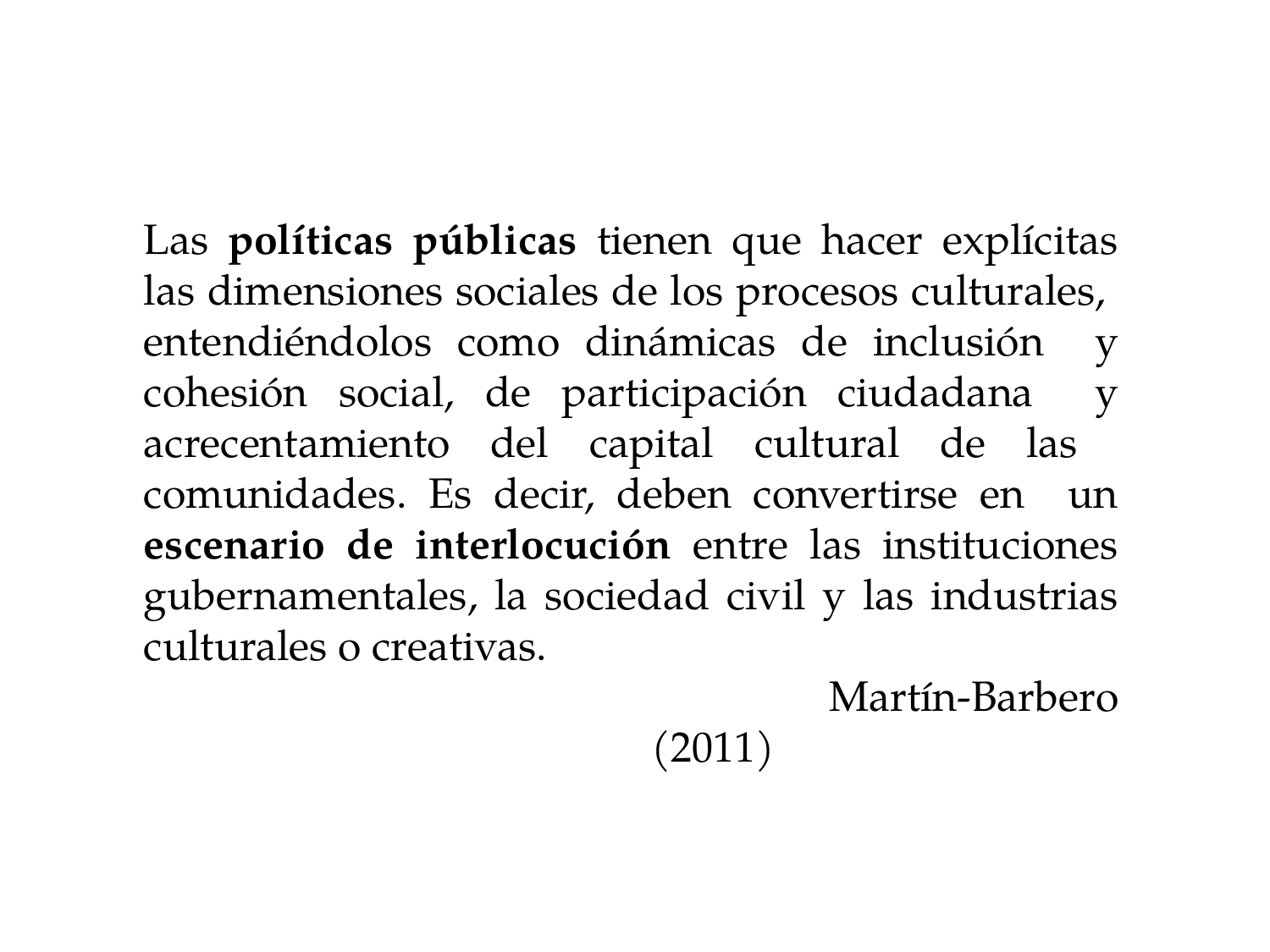

Las políticas públicas tienen que hacer explícitas las dimensiones sociales de los procesos culturales,  entendiéndolos como dinámicas de inclusión  y cohesión social, de participación ciudadana  y acrecentamiento del capital cultural de las  comunidades. Es decir, deben convertirse en  un escenario de interlocución entre las instituciones gubernamentales, la sociedad civil y las industrias culturales o creativas.
     Martín-Barbero (2011)